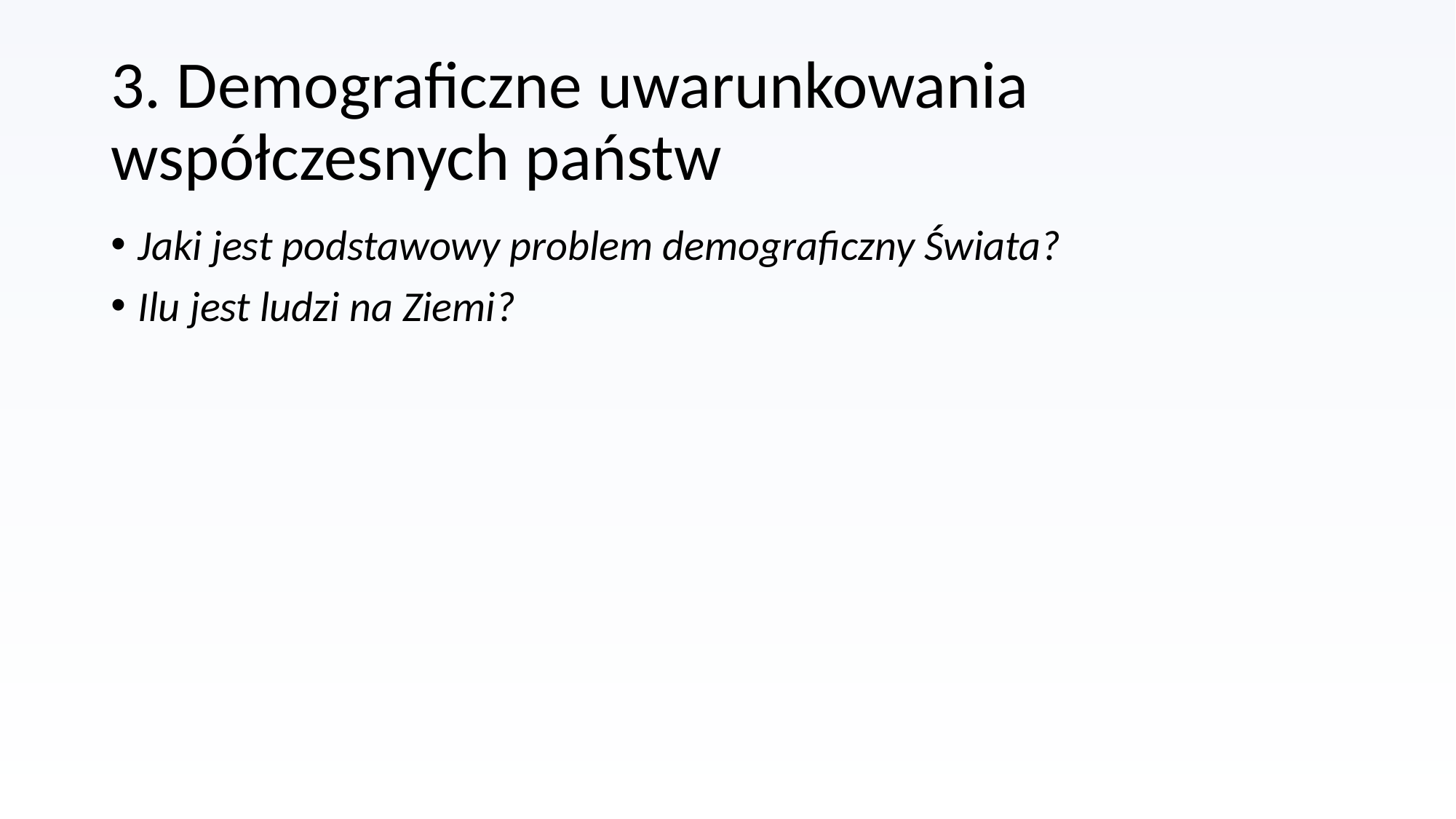

# 3. Demograficzne uwarunkowania współczesnych państw
Jaki jest podstawowy problem demograficzny Świata?
Ilu jest ludzi na Ziemi?